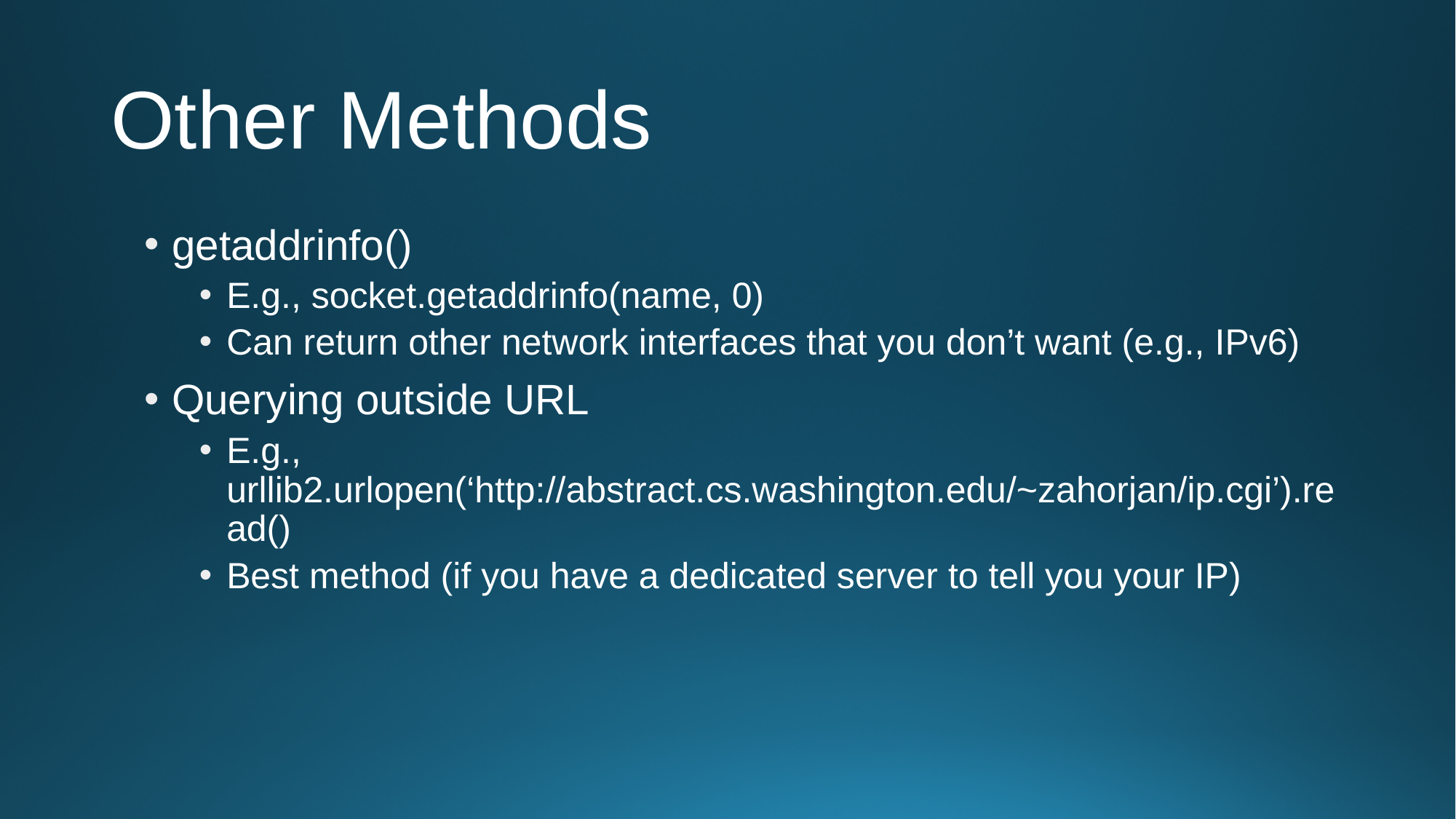

# Other Methods
getaddrinfo()
E.g., socket.getaddrinfo(name, 0)
Can return other network interfaces that you don’t want (e.g., IPv6)
Querying outside URL
E.g., urllib2.urlopen(‘http://abstract.cs.washington.edu/~zahorjan/ip.cgi’).read()
Best method (if you have a dedicated server to tell you your IP)